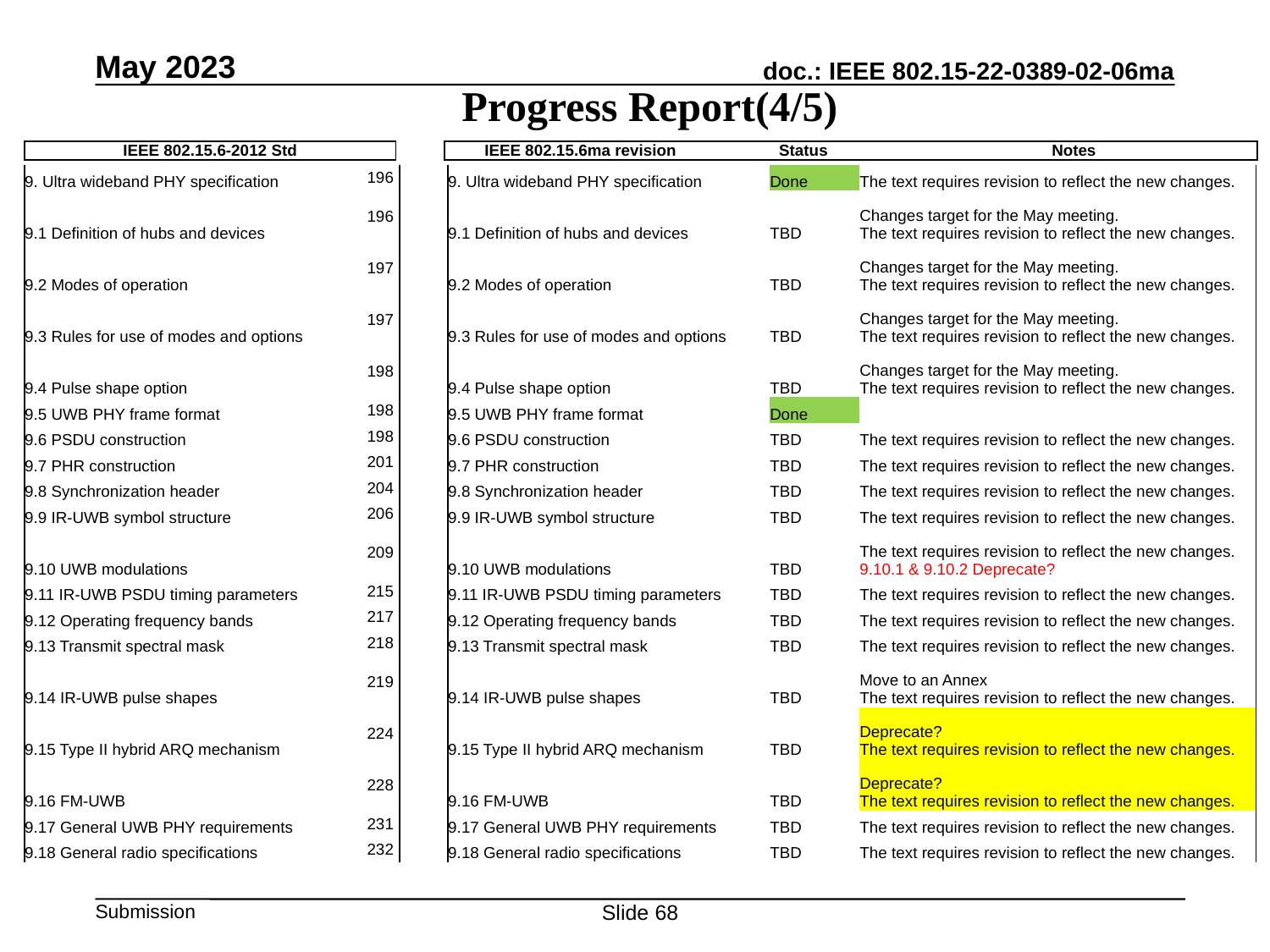

May 2023
# Progress Report(4/5)
|  |  |  |  |  |  |  |
| --- | --- | --- | --- | --- | --- | --- |
| IEEE 802.15.6-2012 Std |  |  | IEEE 802.15.6ma revision |  | Status | Notes |
| 9. Ultra wideband PHY specification | 196 |  | 9. Ultra wideband PHY specification | Done | The text requires revision to reflect the new changes. |
| --- | --- | --- | --- | --- | --- |
| 9.1 Definition of hubs and devices | 196 |  | 9.1 Definition of hubs and devices | TBD | Changes target for the May meeting. The text requires revision to reflect the new changes. |
| 9.2 Modes of operation | 197 |  | 9.2 Modes of operation | TBD | Changes target for the May meeting. The text requires revision to reflect the new changes. |
| 9.3 Rules for use of modes and options | 197 |  | 9.3 Rules for use of modes and options | TBD | Changes target for the May meeting. The text requires revision to reflect the new changes. |
| 9.4 Pulse shape option | 198 |  | 9.4 Pulse shape option | TBD | Changes target for the May meeting. The text requires revision to reflect the new changes. |
| 9.5 UWB PHY frame format | 198 |  | 9.5 UWB PHY frame format | Done |  |
| 9.6 PSDU construction | 198 |  | 9.6 PSDU construction | TBD | The text requires revision to reflect the new changes. |
| 9.7 PHR construction | 201 |  | 9.7 PHR construction | TBD | The text requires revision to reflect the new changes. |
| 9.8 Synchronization header | 204 |  | 9.8 Synchronization header | TBD | The text requires revision to reflect the new changes. |
| 9.9 IR-UWB symbol structure | 206 |  | 9.9 IR-UWB symbol structure | TBD | The text requires revision to reflect the new changes. |
| 9.10 UWB modulations | 209 |  | 9.10 UWB modulations | TBD | The text requires revision to reflect the new changes. 9.10.1 & 9.10.2 Deprecate? |
| 9.11 IR-UWB PSDU timing parameters | 215 |  | 9.11 IR-UWB PSDU timing parameters | TBD | The text requires revision to reflect the new changes. |
| 9.12 Operating frequency bands | 217 |  | 9.12 Operating frequency bands | TBD | The text requires revision to reflect the new changes. |
| 9.13 Transmit spectral mask | 218 |  | 9.13 Transmit spectral mask | TBD | The text requires revision to reflect the new changes. |
| 9.14 IR-UWB pulse shapes | 219 |  | 9.14 IR-UWB pulse shapes | TBD | Move to an Annex The text requires revision to reflect the new changes. |
| 9.15 Type II hybrid ARQ mechanism | 224 |  | 9.15 Type II hybrid ARQ mechanism | TBD | Deprecate? The text requires revision to reflect the new changes. |
| 9.16 FM-UWB | 228 |  | 9.16 FM-UWB | TBD | Deprecate? The text requires revision to reflect the new changes. |
| 9.17 General UWB PHY requirements | 231 |  | 9.17 General UWB PHY requirements | TBD | The text requires revision to reflect the new changes. |
| 9.18 General radio specifications | 232 |  | 9.18 General radio specifications | TBD | The text requires revision to reflect the new changes. |
Slide 68